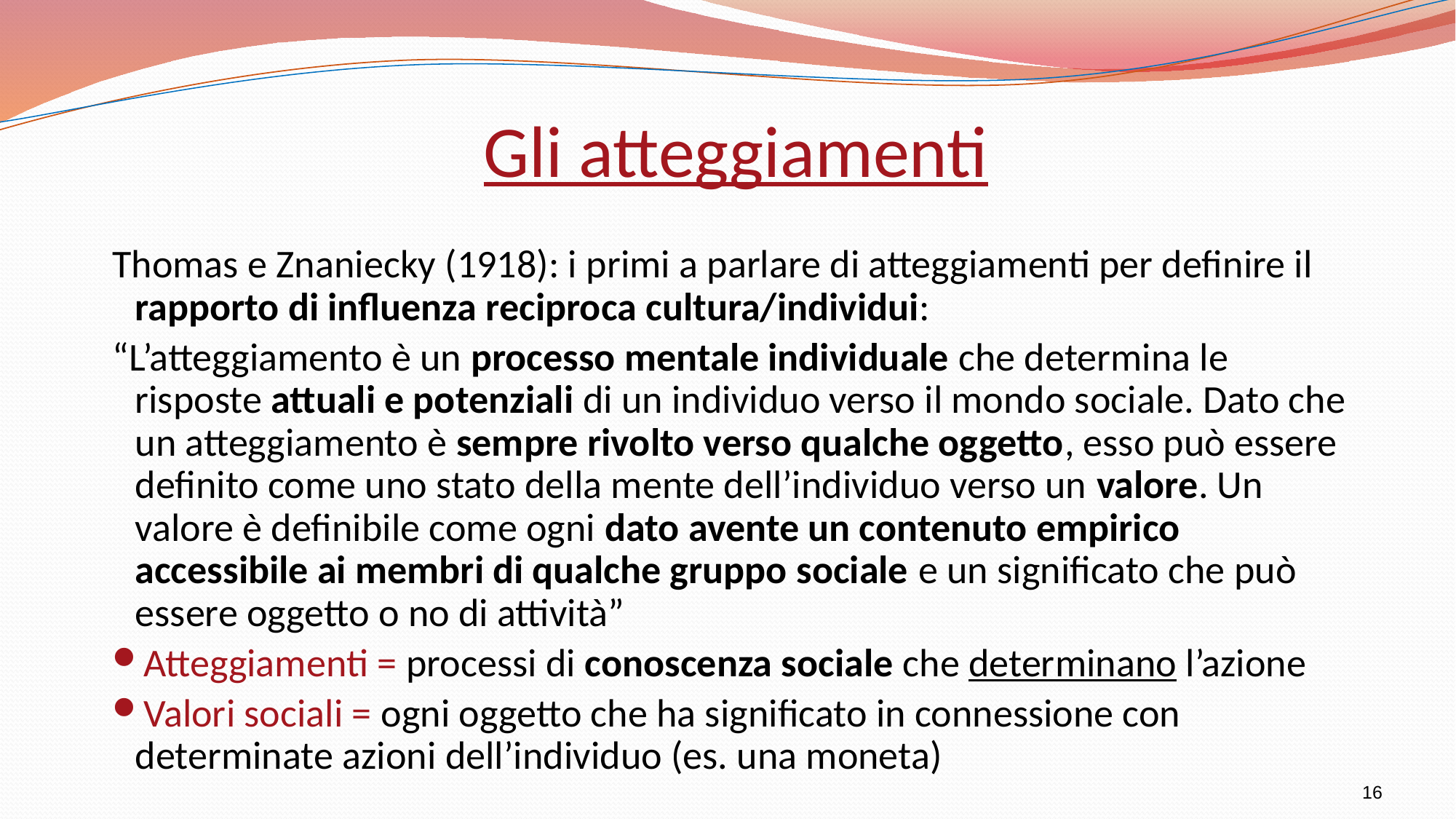

Gli atteggiamenti

Thomas e Znaniecky (1918): i primi a parlare di atteggiamenti per definire il rapporto di influenza reciproca cultura/individui:
“L’atteggiamento è un processo mentale individuale che determina le risposte attuali e potenziali di un individuo verso il mondo sociale. Dato che un atteggiamento è sempre rivolto verso qualche oggetto, esso può essere definito come uno stato della mente dell’individuo verso un valore. Un valore è definibile come ogni dato avente un contenuto empirico accessibile ai membri di qualche gruppo sociale e un significato che può essere oggetto o no di attività”
Atteggiamenti = processi di conoscenza sociale che determinano l’azione
Valori sociali = ogni oggetto che ha significato in connessione con determinate azioni dell’individuo (es. una moneta)

16